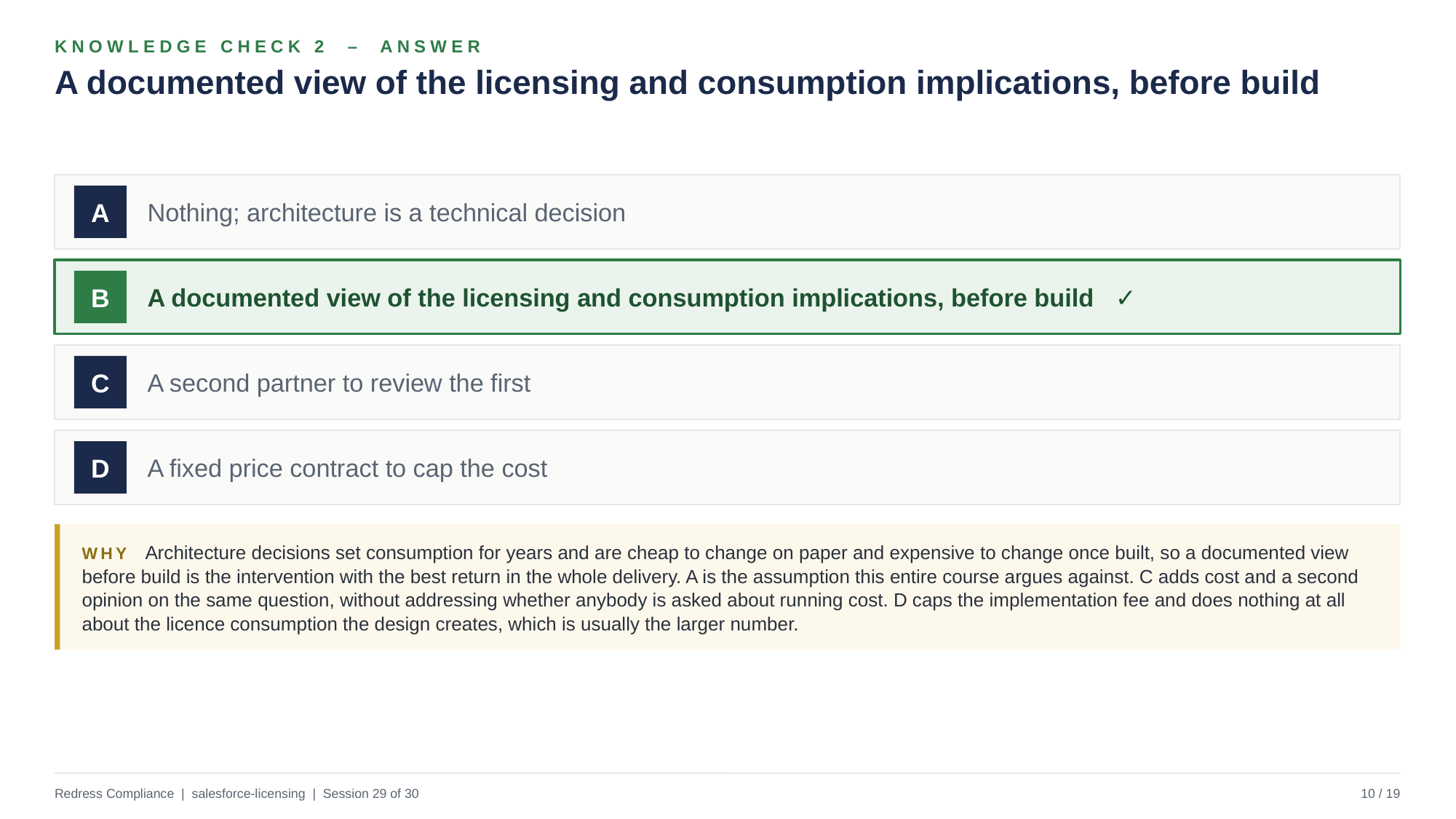

KNOWLEDGE CHECK 2  –  ANSWER
A documented view of the licensing and consumption implications, before build

Nothing; architecture is a technical decision

A

A documented view of the licensing and consumption implications, before build   ✓

B

A second partner to review the first

C

A fixed price contract to cap the cost

D

WHY  Architecture decisions set consumption for years and are cheap to change on paper and expensive to change once built, so a documented view before build is the intervention with the best return in the whole delivery. A is the assumption this entire course argues against. C adds cost and a second opinion on the same question, without addressing whether anybody is asked about running cost. D caps the implementation fee and does nothing at all about the licence consumption the design creates, which is usually the larger number.

Redress Compliance  |  salesforce-licensing  |  Session 29 of 30
10 / 19